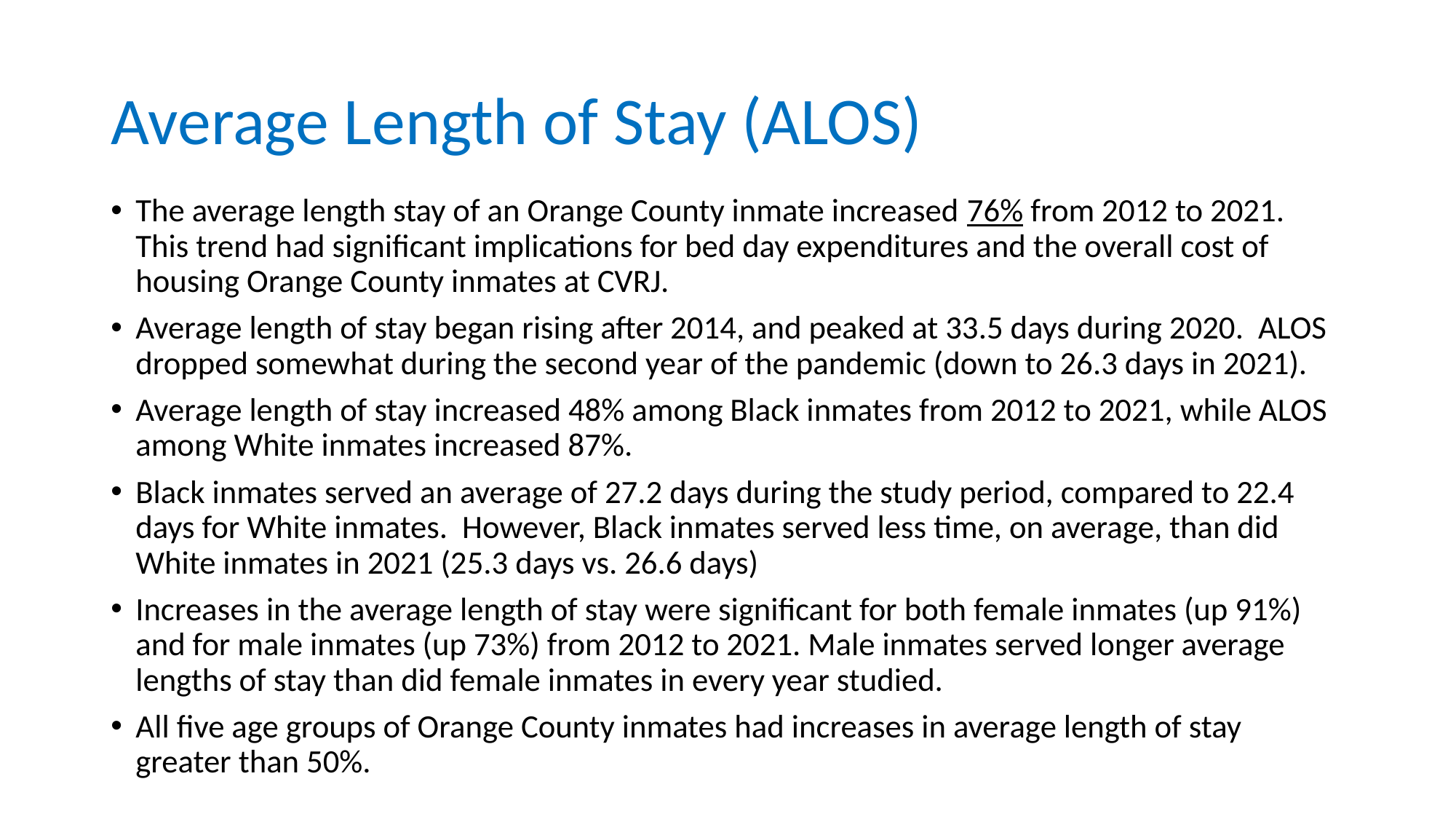

# Average Length of Stay (ALOS)
The average length stay of an Orange County inmate increased 76% from 2012 to 2021. This trend had significant implications for bed day expenditures and the overall cost of housing Orange County inmates at CVRJ.
Average length of stay began rising after 2014, and peaked at 33.5 days during 2020.  ALOS dropped somewhat during the second year of the pandemic (down to 26.3 days in 2021).
Average length of stay increased 48% among Black inmates from 2012 to 2021, while ALOS among White inmates increased 87%.
Black inmates served an average of 27.2 days during the study period, compared to 22.4 days for White inmates.  However, Black inmates served less time, on average, than did White inmates in 2021 (25.3 days vs. 26.6 days)
Increases in the average length of stay were significant for both female inmates (up 91%) and for male inmates (up 73%) from 2012 to 2021. Male inmates served longer average lengths of stay than did female inmates in every year studied.
All five age groups of Orange County inmates had increases in average length of stay greater than 50%.